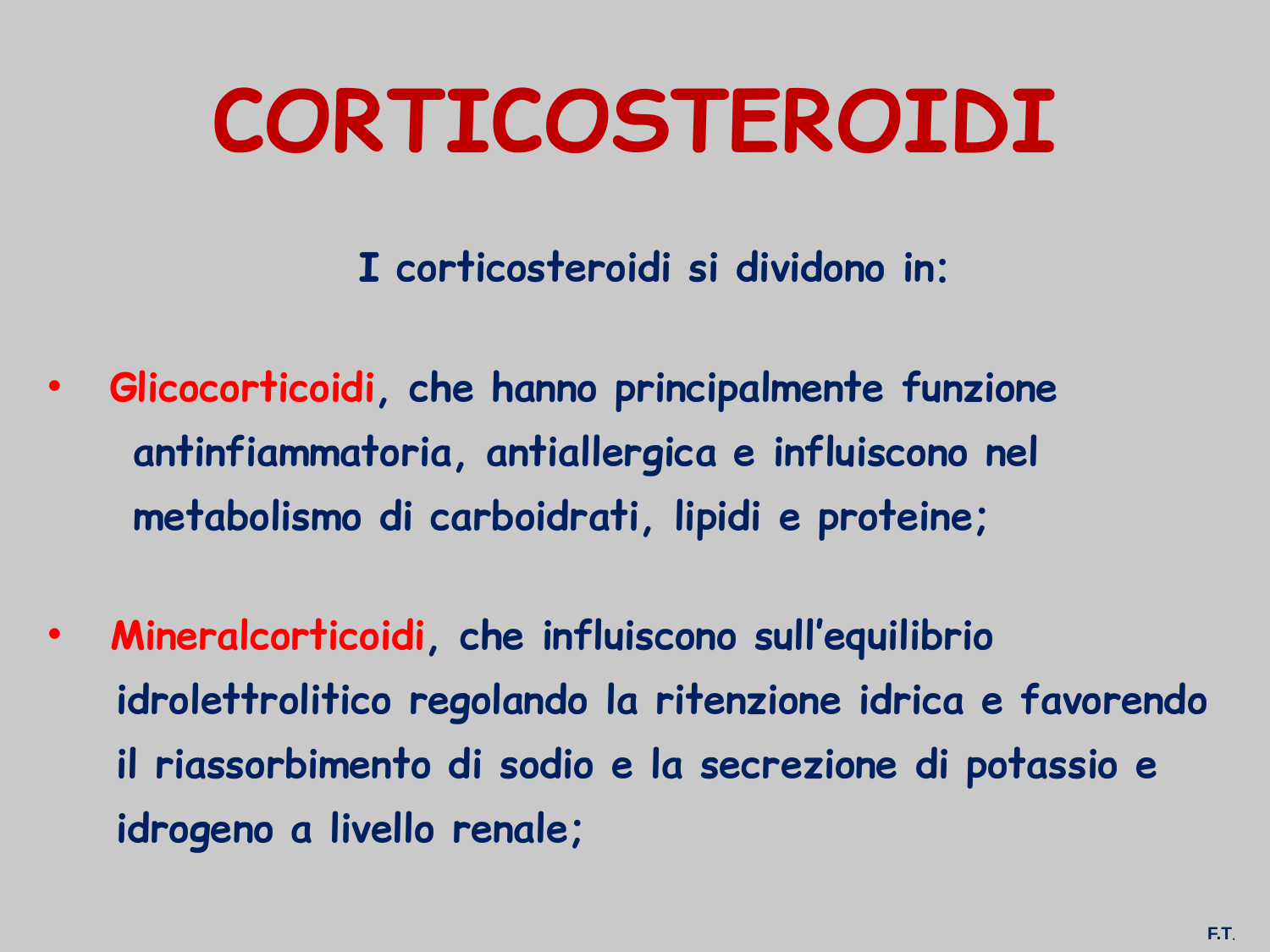

# CORTICOSTEROIDI
I corticosteroidi si dividono in:

 Glicocorticoidi, che hanno principalmente funzione
     antinfiammatoria, antiallergica e influiscono nel
     metabolismo di carboidrati, lipidi e proteine;

 Mineralcorticoidi, che influiscono sull’equilibrio
    idrolettrolitico regolando la ritenzione idrica e favorendo
    il riassorbimento di sodio e la secrezione di potassio e
    idrogeno a livello renale;

F.T.